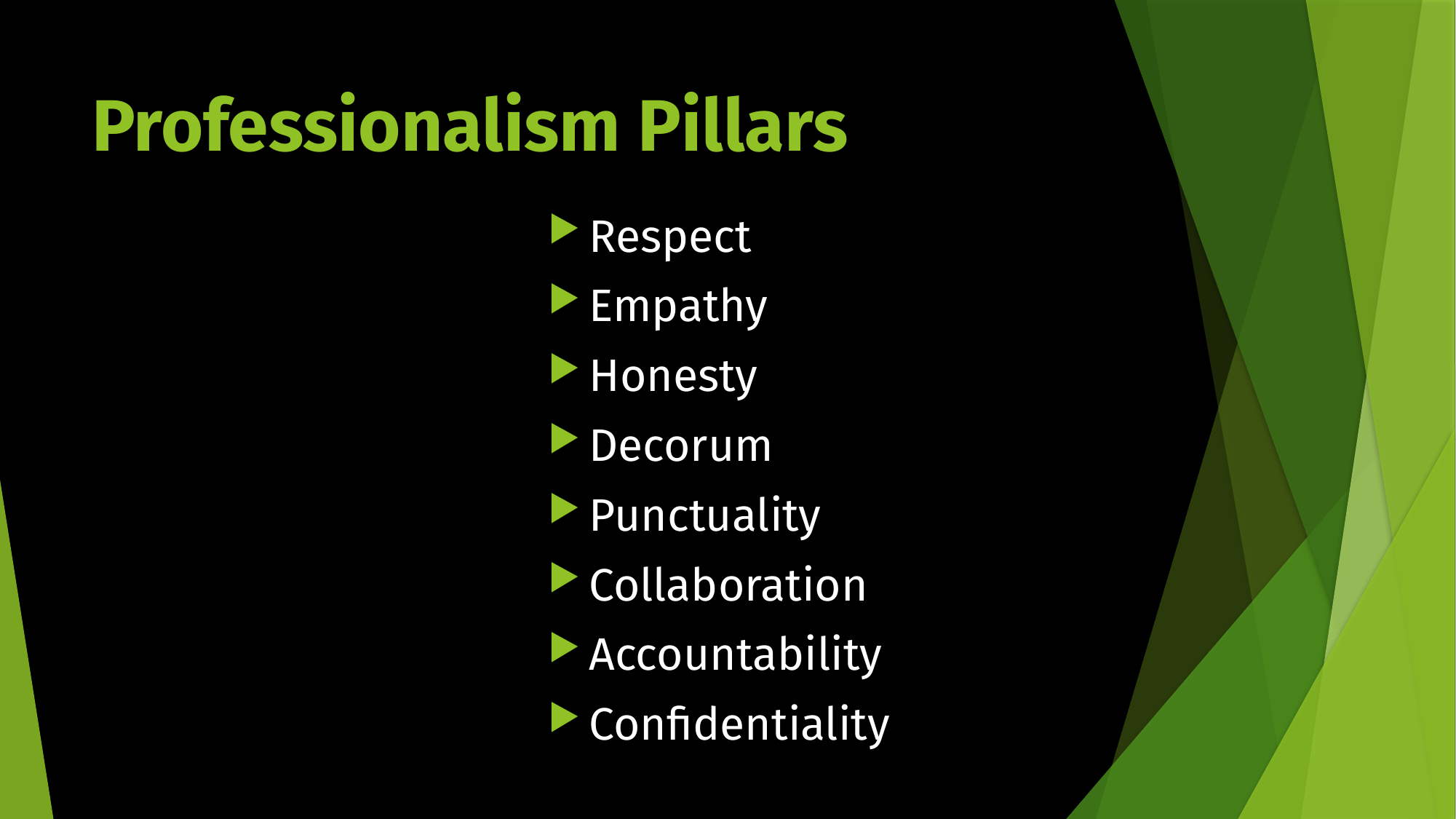

# Professionalism Pillars
Respect
Empathy
Honesty
Decorum
Punctuality
Collaboration
Accountability
Confidentiality